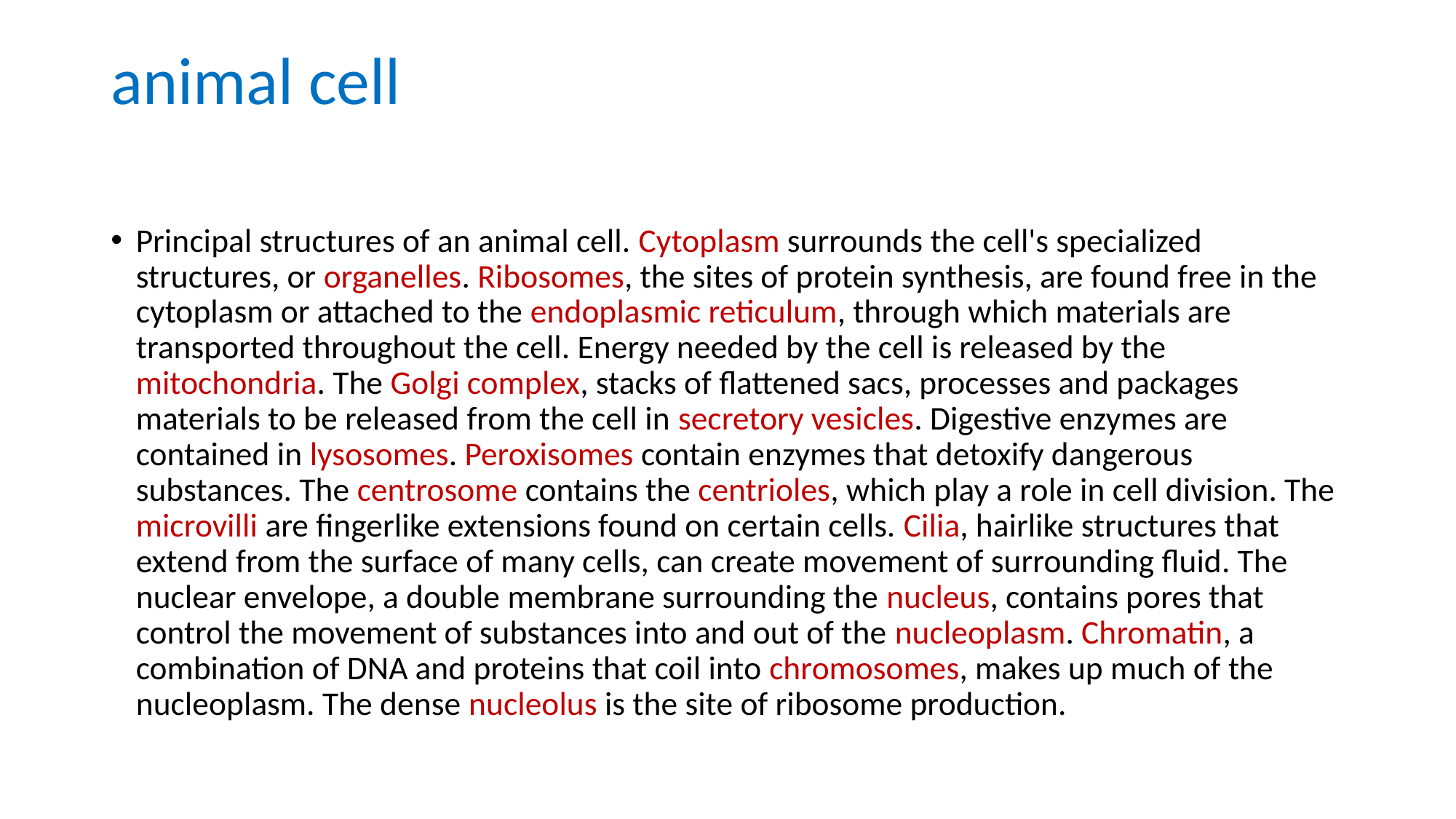

# animal cell
Principal structures of an animal cell. Cytoplasm surrounds the cell's specialized structures, or organelles. Ribosomes, the sites of protein synthesis, are found free in the cytoplasm or attached to the endoplasmic reticulum, through which materials are transported throughout the cell. Energy needed by the cell is released by the mitochondria. The Golgi complex, stacks of flattened sacs, processes and packages materials to be released from the cell in secretory vesicles. Digestive enzymes are contained in lysosomes. Peroxisomes contain enzymes that detoxify dangerous substances. The centrosome contains the centrioles, which play a role in cell division. The microvilli are fingerlike extensions found on certain cells. Cilia, hairlike structures that extend from the surface of many cells, can create movement of surrounding fluid. The nuclear envelope, a double membrane surrounding the nucleus, contains pores that control the movement of substances into and out of the nucleoplasm. Chromatin, a combination of DNA and proteins that coil into chromosomes, makes up much of the nucleoplasm. The dense nucleolus is the site of ribosome production.